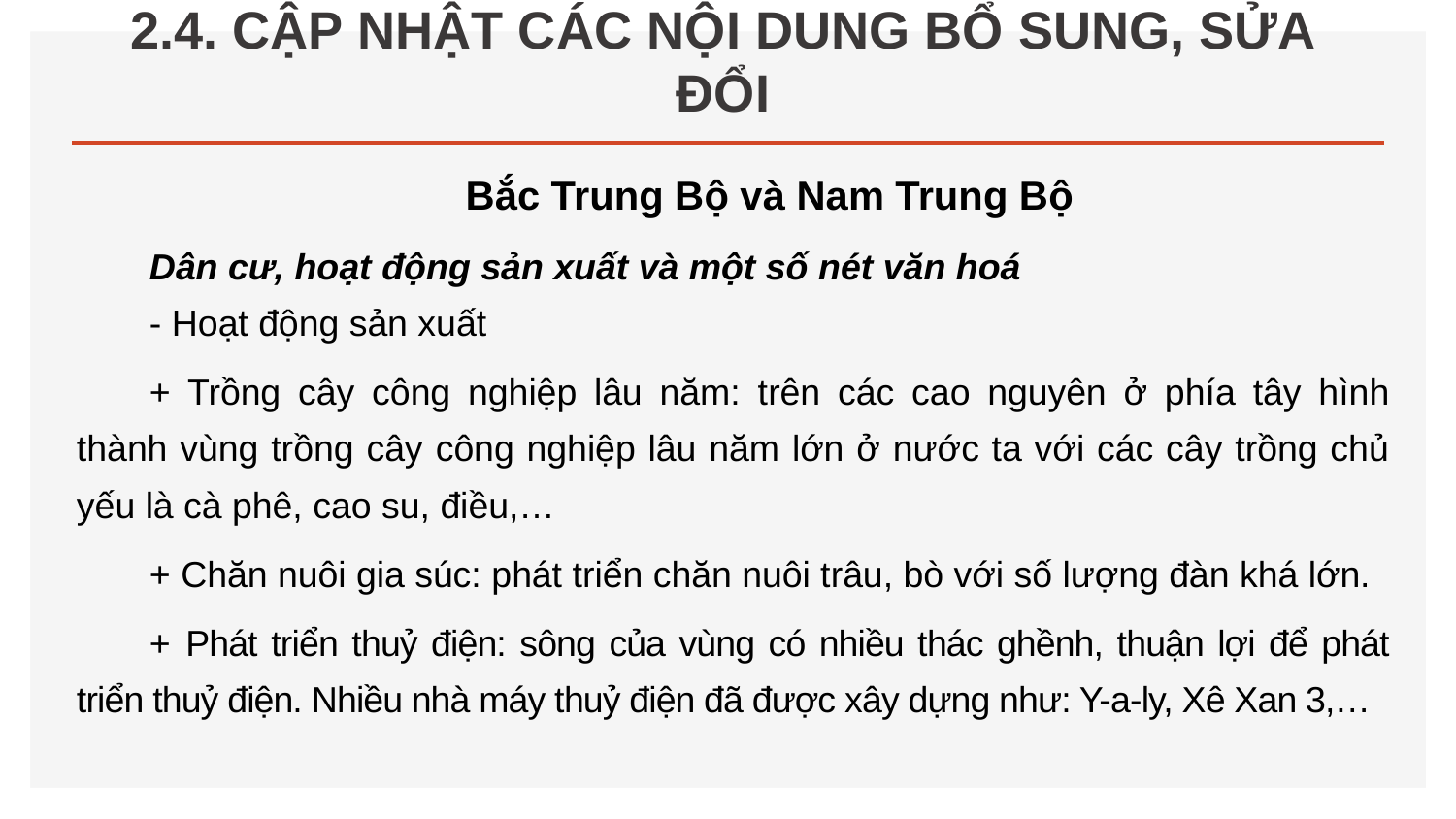

# 2.4. CẬP NHẬT CÁC NỘI DUNG BỔ SUNG, SỬA ĐỔI

Bắc Trung Bộ và Nam Trung Bộ
Dân cư, hoạt động sản xuất và một số nét văn hoá
- Hoạt động sản xuất
+ Trồng cây công nghiệp lâu năm: trên các cao nguyên ở phía tây hình thành vùng trồng cây công nghiệp lâu năm lớn ở nước ta với các cây trồng chủ yếu là cà phê, cao su, điều,…
+ Chăn nuôi gia súc: phát triển chăn nuôi trâu, bò với số lượng đàn khá lớn.
+ Phát triển thuỷ điện: sông của vùng có nhiều thác ghềnh, thuận lợi để phát triển thuỷ điện. Nhiều nhà máy thuỷ điện đã được xây dựng như: Y-a-ly, Xê Xan 3,…